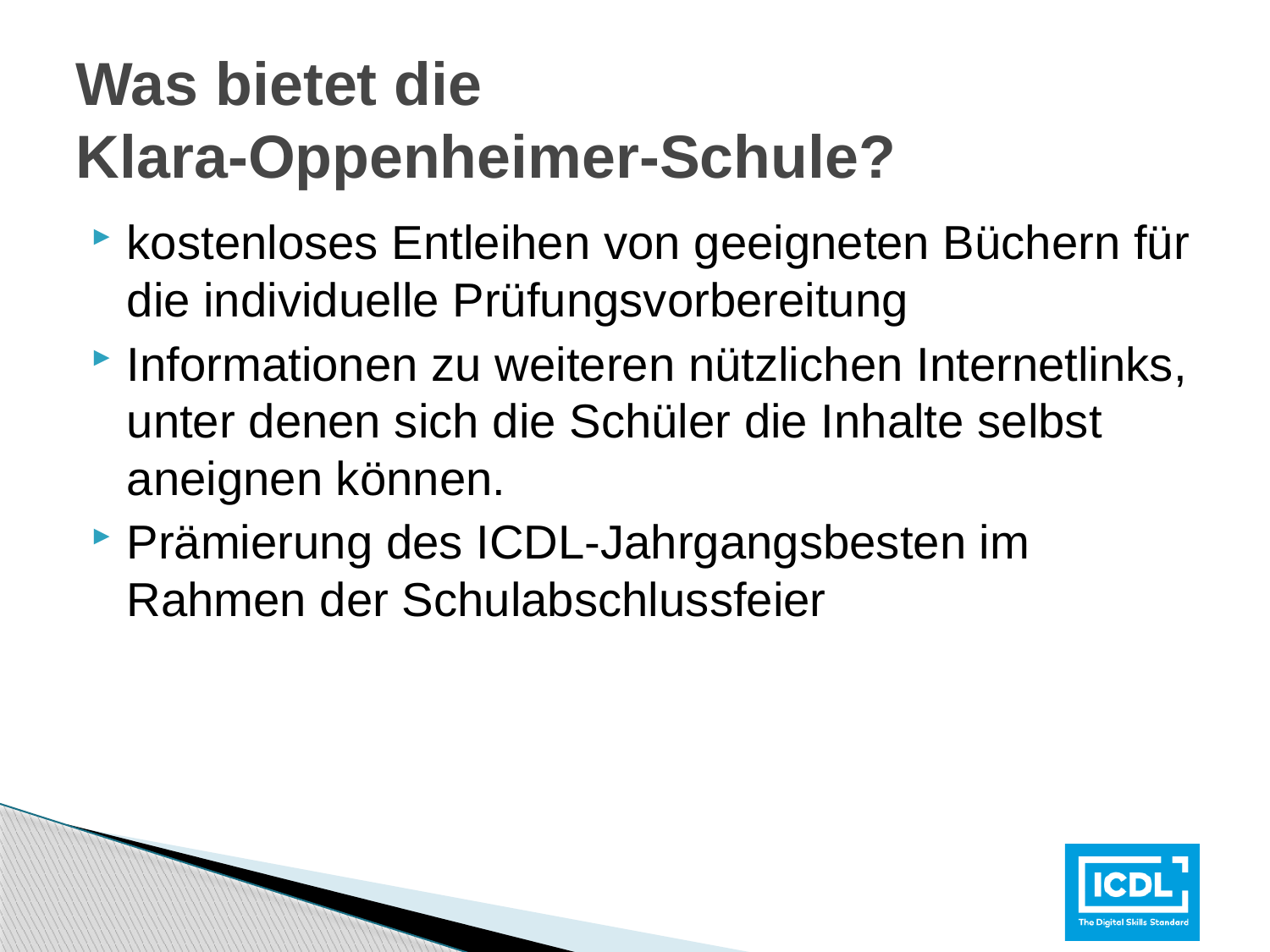

# Was bietet die Klara-Oppenheimer-Schule?
kostenloses Entleihen von geeigneten Büchern für die individuelle Prüfungsvorbereitung
Informationen zu weiteren nützlichen Internetlinks, unter denen sich die Schüler die Inhalte selbst aneignen können.
Prämierung des ICDL-Jahrgangsbesten im Rahmen der Schulabschlussfeier